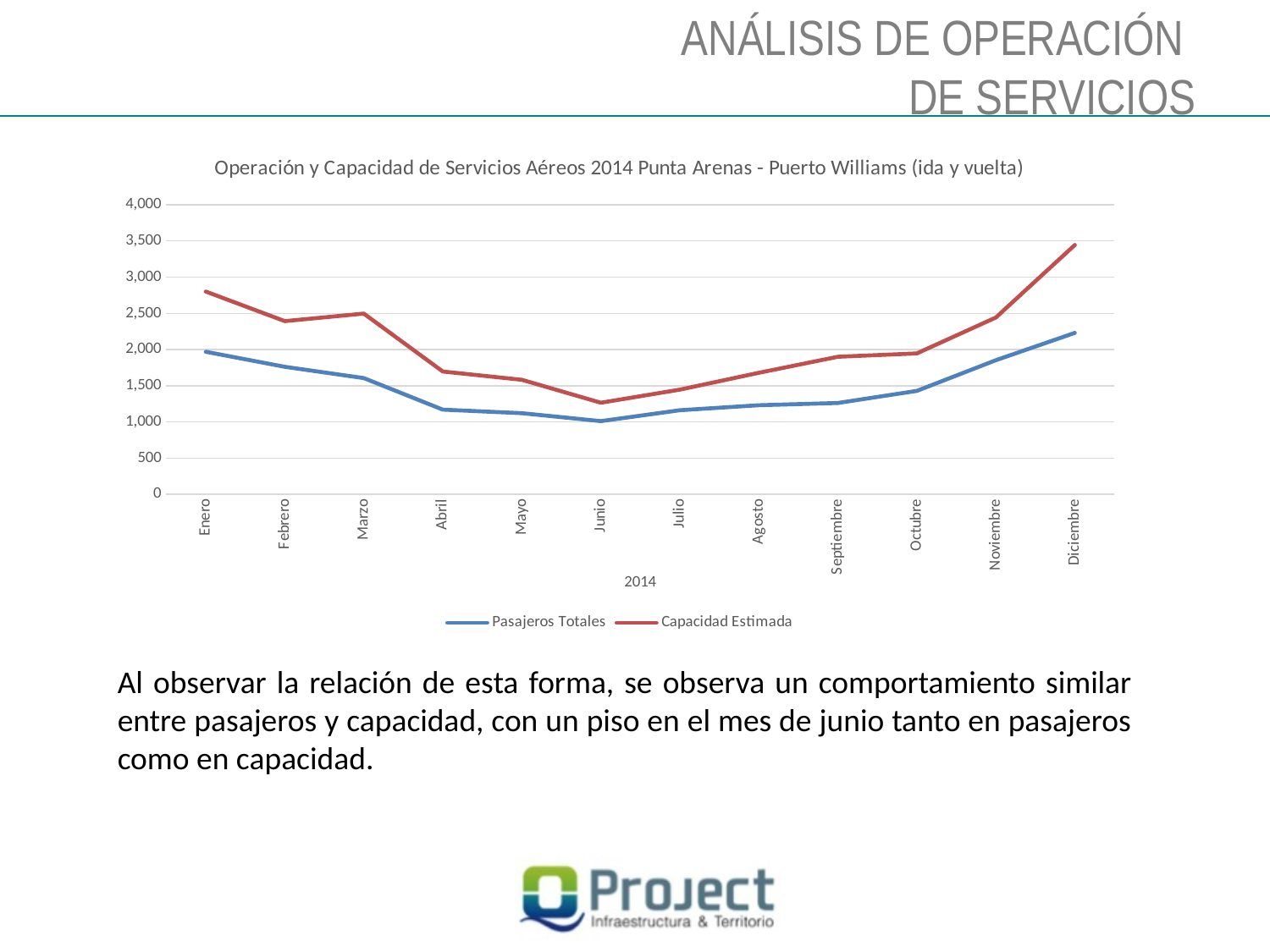

ANÁLISIS DE OPERACIÓN
DE SERVICIOS

### Chart: Operación y Capacidad de Servicios Aéreos 2014 Punta Arenas - Puerto Williams (ida y vuelta)

| Category | Pasajeros Totales | Capacidad Estimada |
|---|---|---|
| Enero | 1969.0 | 2801.0 |
| Febrero | 1761.0 | 2392.0 |
| Marzo | 1605.0 | 2496.0 |
| Abril | 1169.0 | 1696.0 |
| Mayo | 1120.0 | 1582.0 |
| Junio | 1010.0 | 1264.0 |
| Julio | 1161.0 | 1445.0 |
| Agosto | 1230.0 | 1678.0 |
| Septiembre | 1261.0 | 1900.0 |
| Octubre | 1428.0 | 1946.0 |
| Noviembre | 1852.0 | 2442.0 |
| Diciembre | 2230.0 | 3444.0 |
Al observar la relación de esta forma, se observa un comportamiento similar entre pasajeros y capacidad, con un piso en el mes de junio tanto en pasajeros como en capacidad.